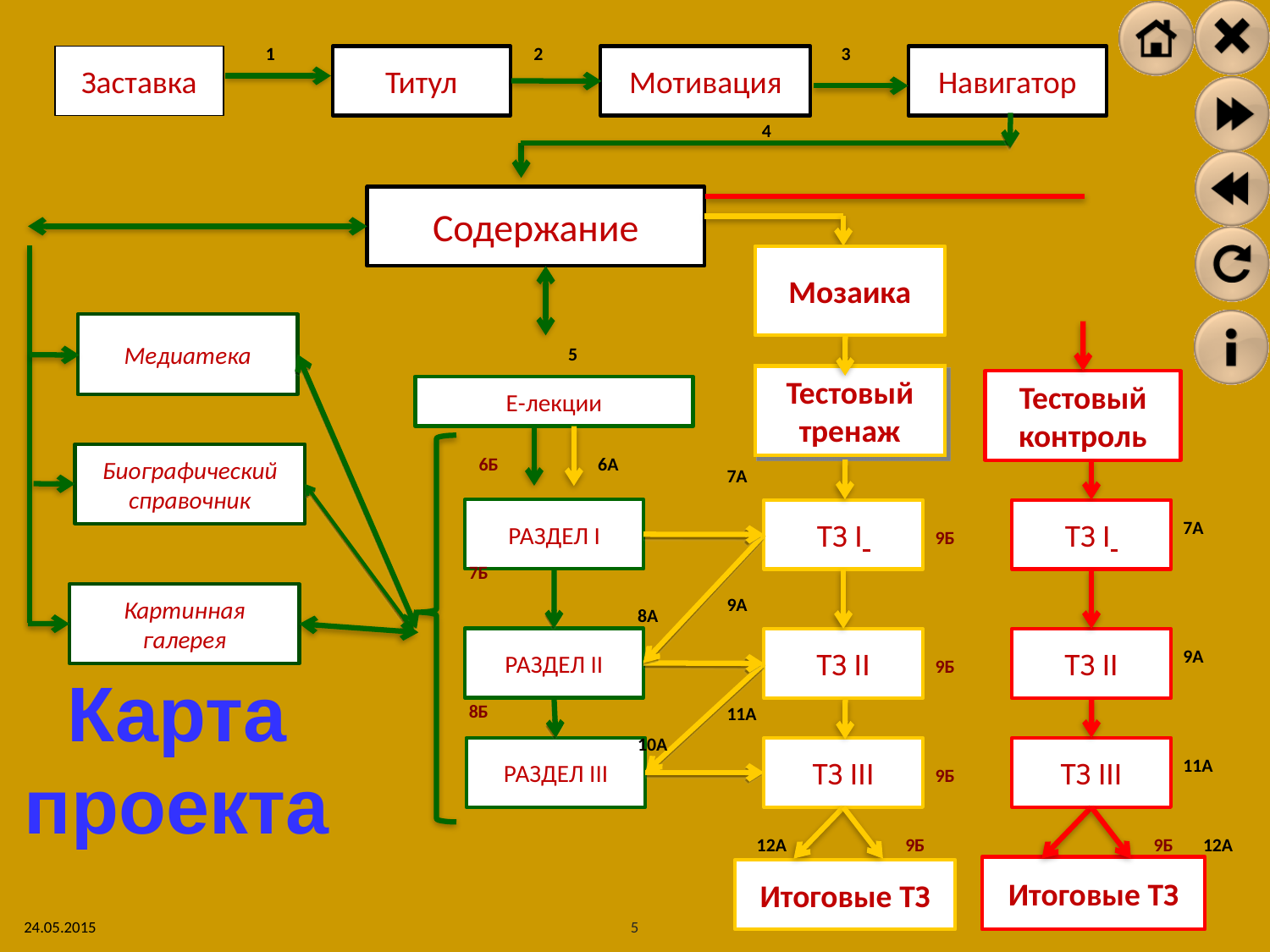

1
2
3
Заставка
Титул
Мотивация
Навигатор
4
Содержание
Мозаика
Медиатека
5
Тестовый тренаж
Тестовый контроль
Е-лекции

Биографический справочник
6Б
6А
7А
РАЗДЕЛ I
ТЗ I
ТЗ I
7А
9Б
7Б
Картинная галерея
9А
8А
РАЗДЕЛ II
ТЗ II
ТЗ II
9А
9Б
Карта проекта
8Б
11А
10А
РАЗДЕЛ III
ТЗ III
ТЗ III
11А
9Б
12А
9Б
9Б
12А
Итоговые ТЗ
Итоговые ТЗ
24.05.2015
5